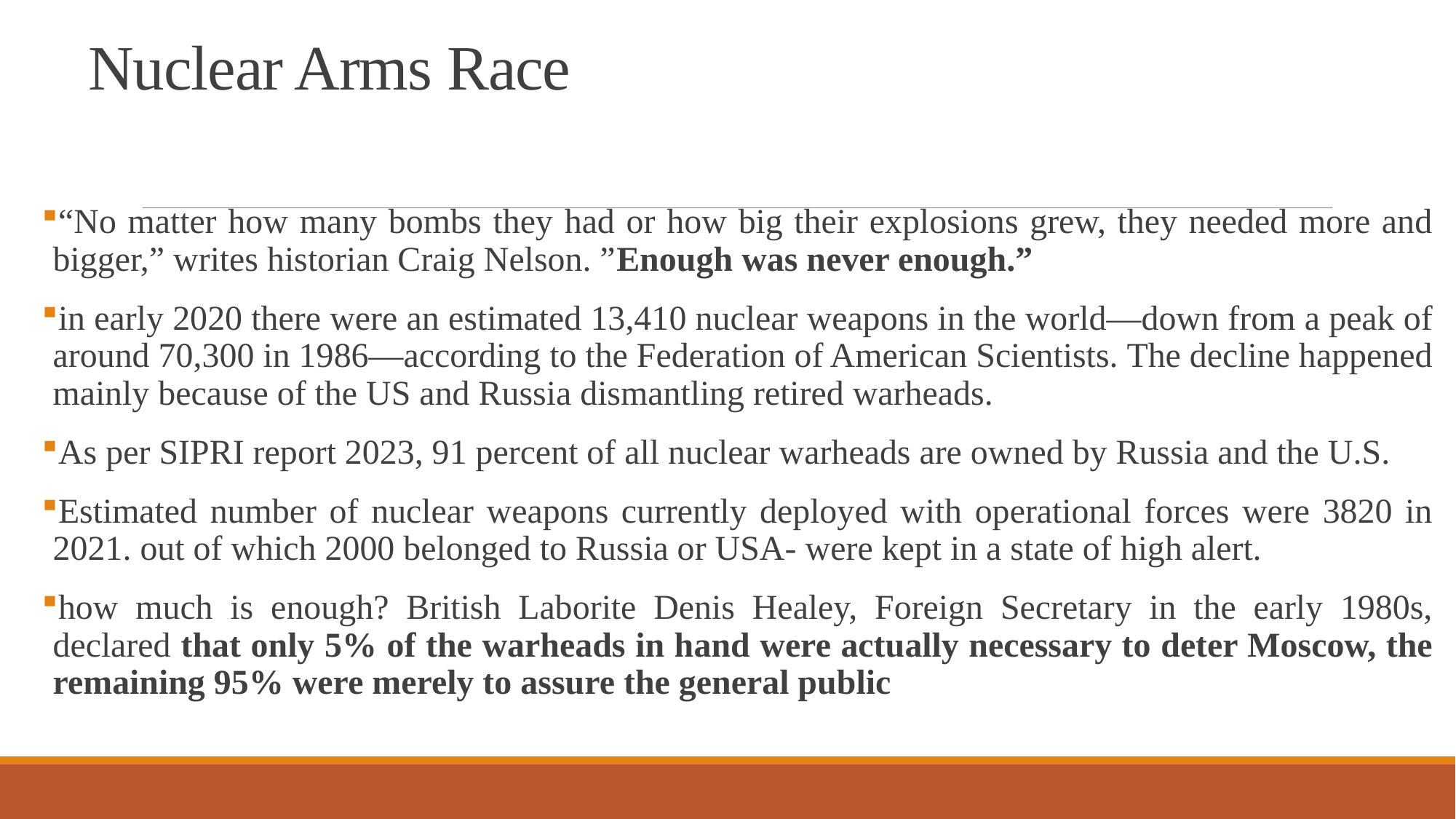

# Nuclear Arms Race
“No matter how many bombs they had or how big their explosions grew, they needed more and bigger,” writes historian Craig Nelson. ”Enough was never enough.”
in early 2020 there were an estimated 13,410 nuclear weapons in the world—down from a peak of around 70,300 in 1986—according to the Federation of American Scientists. The decline happened mainly because of the US and Russia dismantling retired warheads.
As per SIPRI report 2023, 91 percent of all nuclear warheads are owned by Russia and the U.S.
Estimated number of nuclear weapons currently deployed with operational forces were 3820 in 2021. out of which 2000 belonged to Russia or USA- were kept in a state of high alert.
how much is enough? British Laborite Denis Healey, Foreign Secretary in the early 1980s, declared that only 5% of the warheads in hand were actually necessary to deter Moscow, the remaining 95% were merely to assure the general public